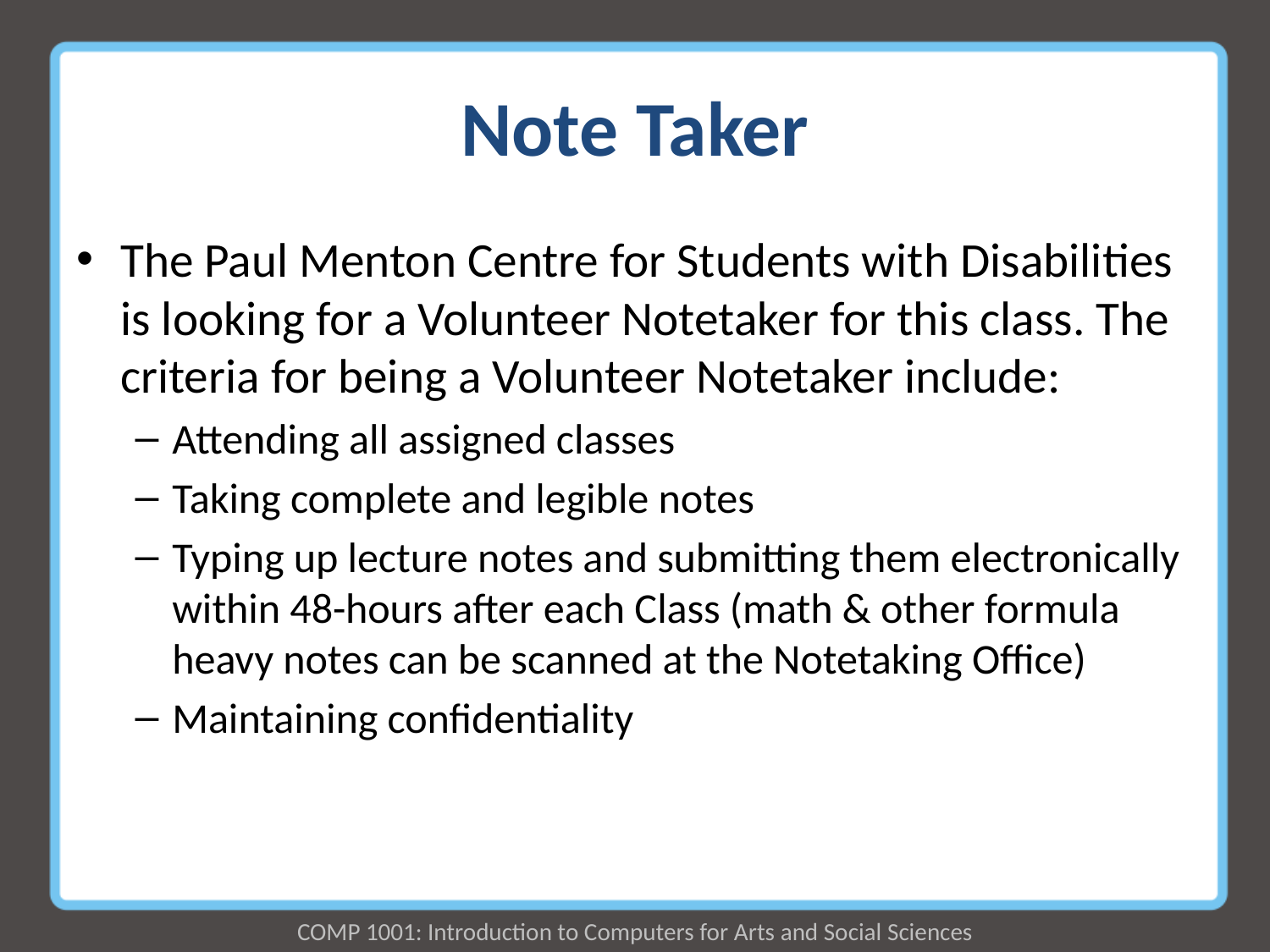

# Note Taker
The Paul Menton Centre for Students with Disabilities is looking for a Volunteer Notetaker for this class. The criteria for being a Volunteer Notetaker include:
Attending all assigned classes
Taking complete and legible notes
Typing up lecture notes and submitting them electronically within 48-hours after each Class (math & other formula heavy notes can be scanned at the Notetaking Office)
Maintaining confidentiality